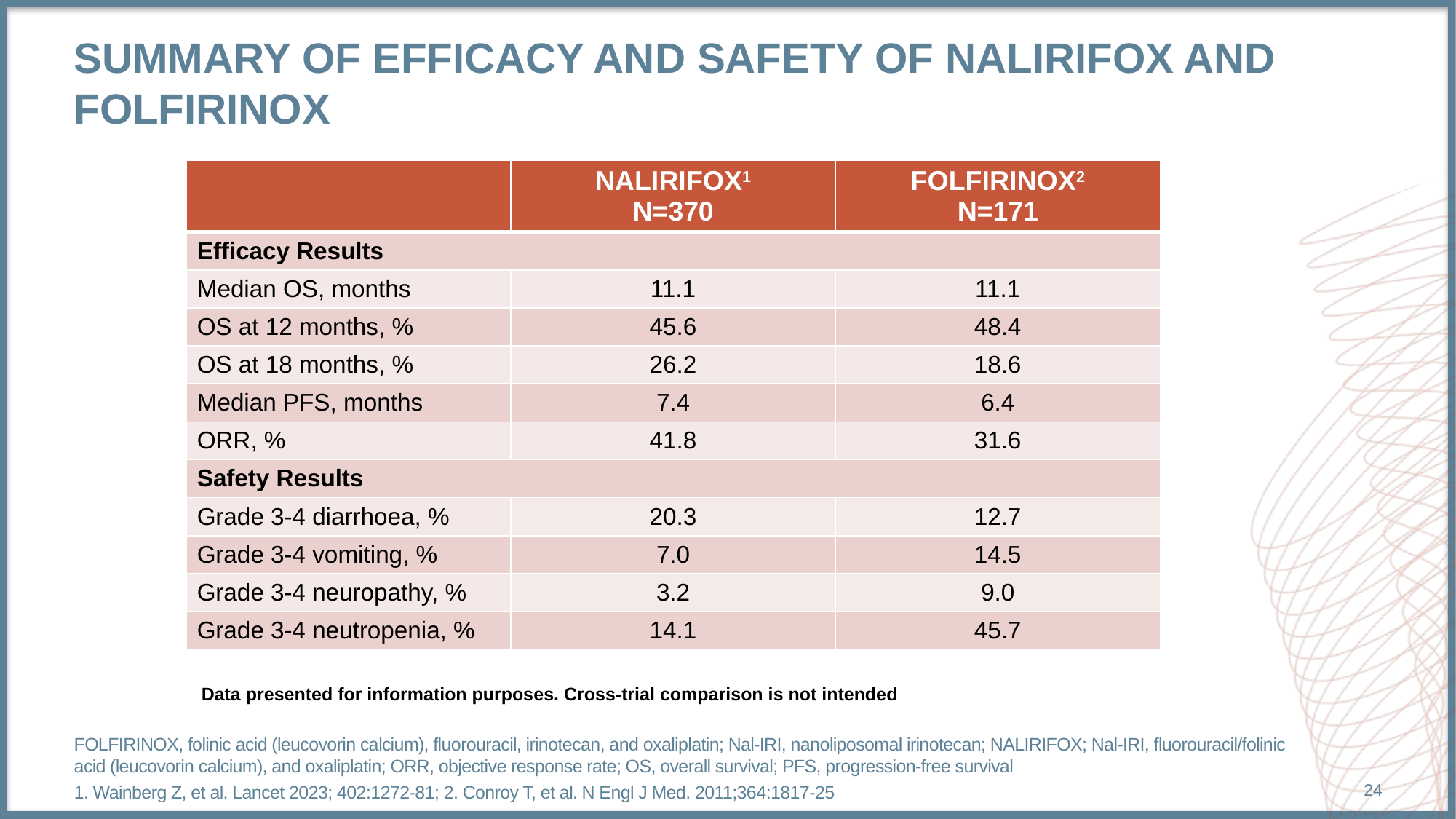

# Summary of Efficacy and safety of NALIRIFOX and FOLFIRINOX
|  | NALIRIFOX1 N=370 | FOLFIRINOX2 N=171 |
| --- | --- | --- |
| Efficacy Results |  |  |
| Median OS, months | 11.1 | 11.1 |
| OS at 12 months, % | 45.6 | 48.4 |
| OS at 18 months, % | 26.2 | 18.6 |
| Median PFS, months | 7.4 | 6.4 |
| ORR, % | 41.8 | 31.6 |
| Safety Results |  |  |
| Grade 3-4 diarrhoea, % | 20.3 | 12.7 |
| Grade 3-4 vomiting, % | 7.0 | 14.5 |
| Grade 3-4 neuropathy, % | 3.2 | 9.0 |
| Grade 3-4 neutropenia, % | 14.1 | 45.7 |
Data presented for information purposes. Cross-trial comparison is not intended
FOLFIRINOX, folinic acid (leucovorin calcium), fluorouracil, irinotecan, and oxaliplatin; Nal-IRI, nanoliposomal irinotecan; NALIRIFOX; Nal-IRI, fluorouracil/folinic acid (leucovorin calcium), and oxaliplatin; ORR, objective response rate; OS, overall survival; PFS, progression-free survival
1. Wainberg Z, et al. Lancet 2023; 402:1272-81; 2. Conroy T, et al. N Engl J Med. 2011;364:1817-25
24